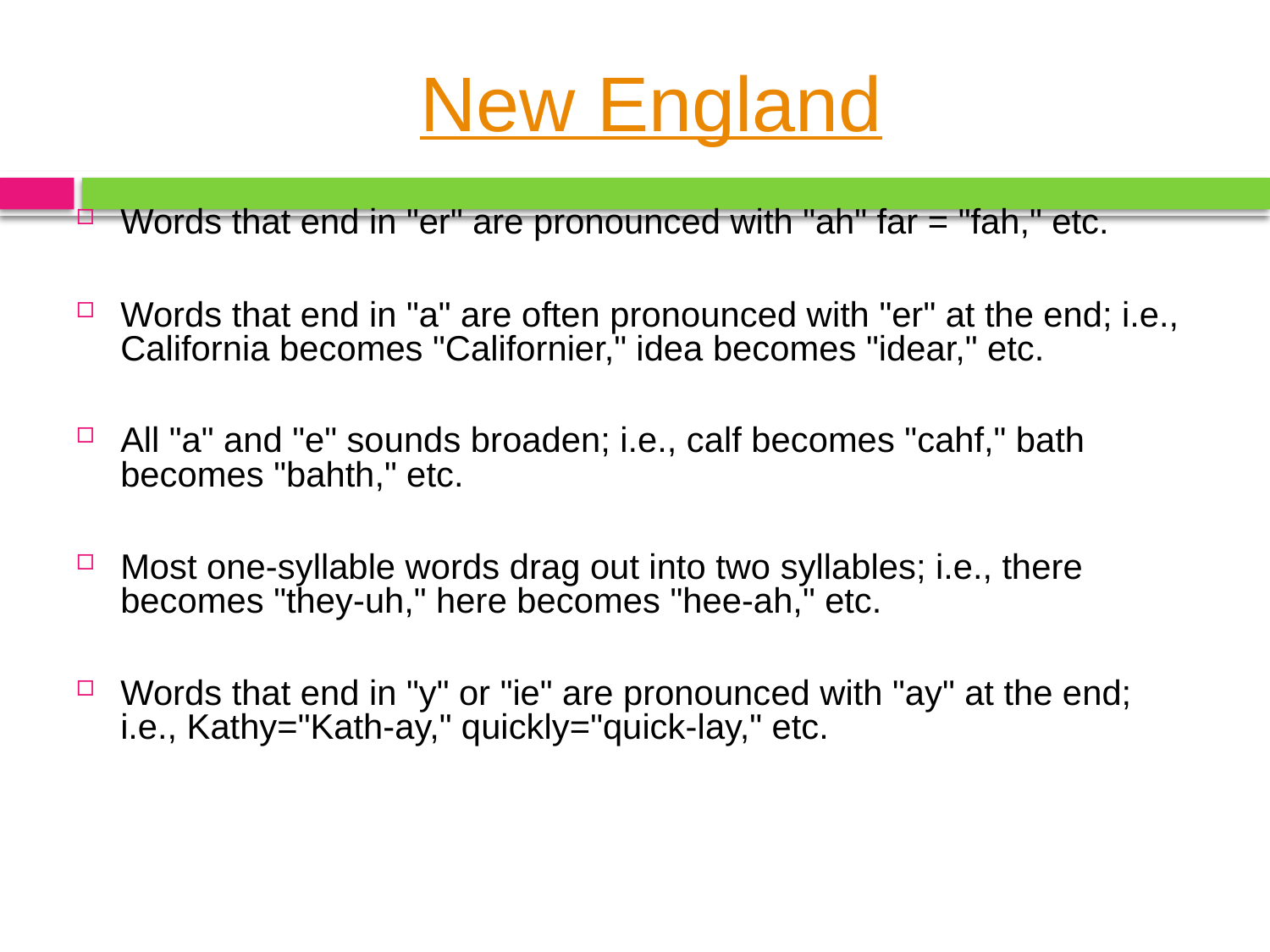

# New England
Words that end in "er" are pronounced with "ah" far = "fah," etc.

Words that end in "a" are often pronounced with "er" at the end; i.e., California becomes "Californier," idea becomes "idear," etc.

All "a" and "e" sounds broaden; i.e., calf becomes "cahf," bath becomes "bahth," etc.

Most one-syllable words drag out into two syllables; i.e., there becomes "they-uh," here becomes "hee-ah," etc.

Words that end in "y" or "ie" are pronounced with "ay" at the end; i.e., Kathy="Kath-ay," quickly="quick-lay," etc.